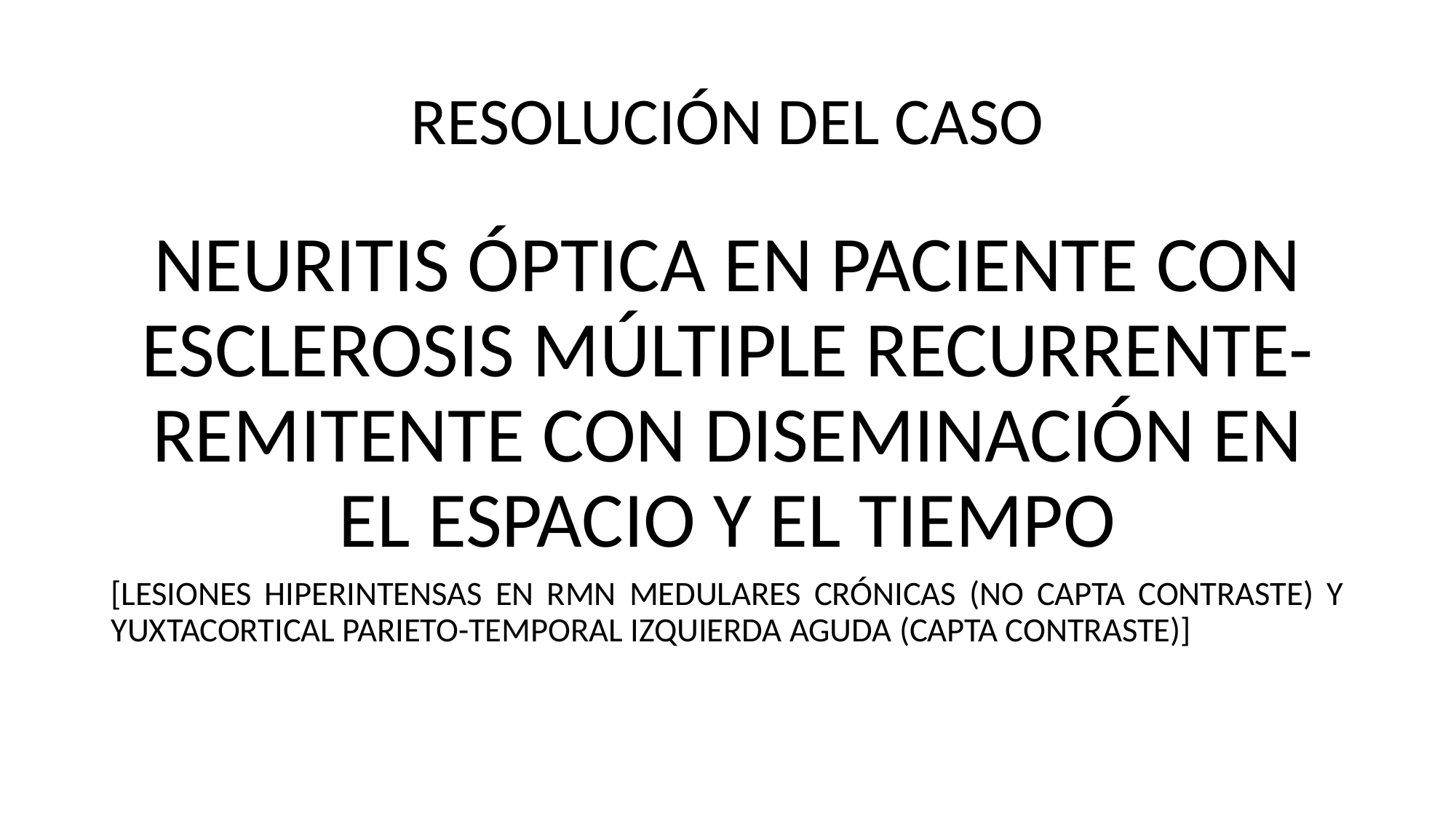

# RESOLUCIÓN DEL CASO
NEURITIS ÓPTICA EN PACIENTE CON ESCLEROSIS MÚLTIPLE RECURRENTE-REMITENTE CON DISEMINACIÓN EN EL ESPACIO Y EL TIEMPO
[LESIONES HIPERINTENSAS EN RMN MEDULARES CRÓNICAS (NO CAPTA CONTRASTE) Y YUXTACORTICAL PARIETO-TEMPORAL IZQUIERDA AGUDA (CAPTA CONTRASTE)]